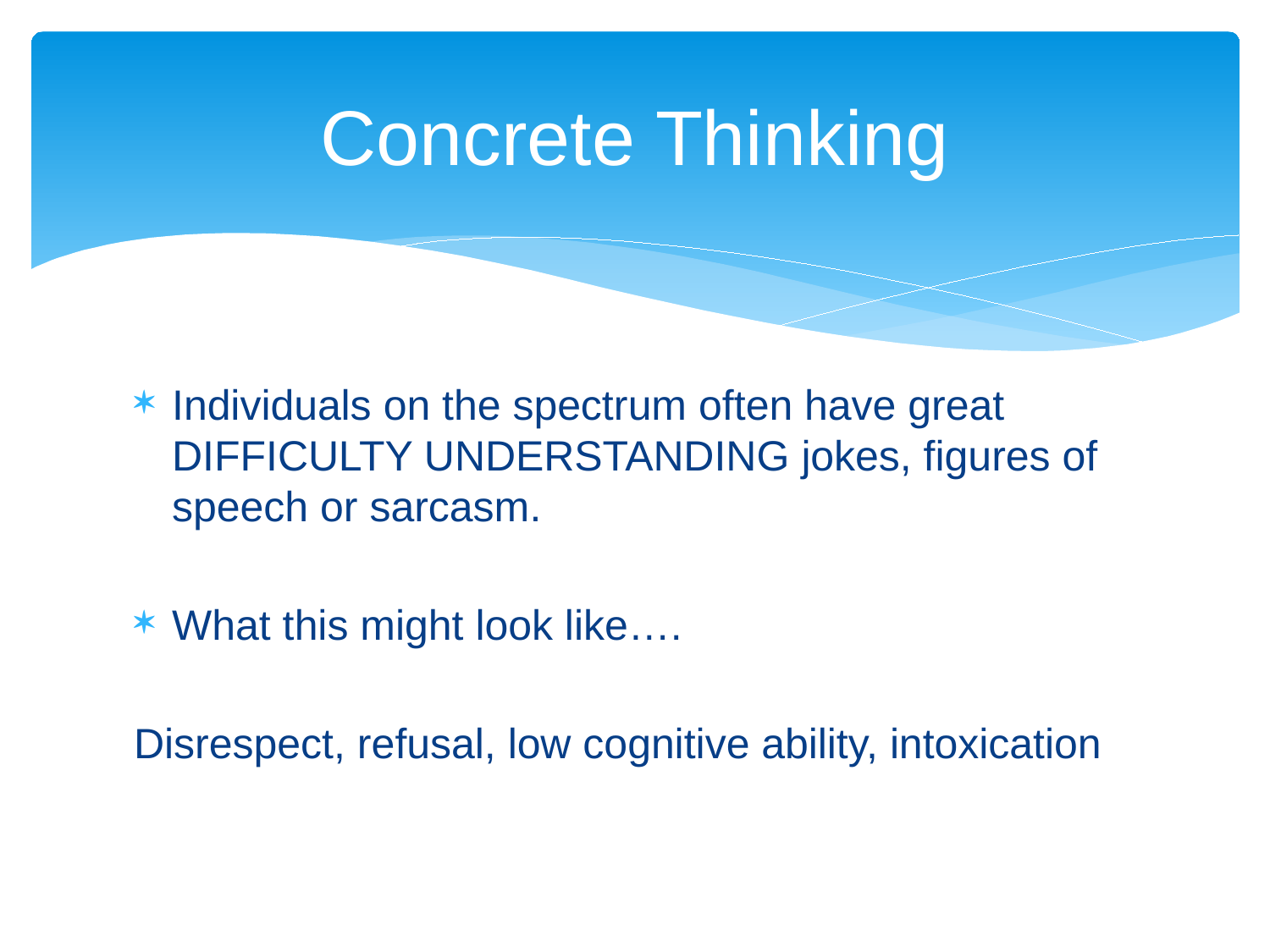

# Concrete Thinking
Individuals on the spectrum often have great DIFFICULTY UNDERSTANDING jokes, figures of speech or sarcasm.

What this might look like….

Disrespect, refusal, low cognitive ability, intoxication